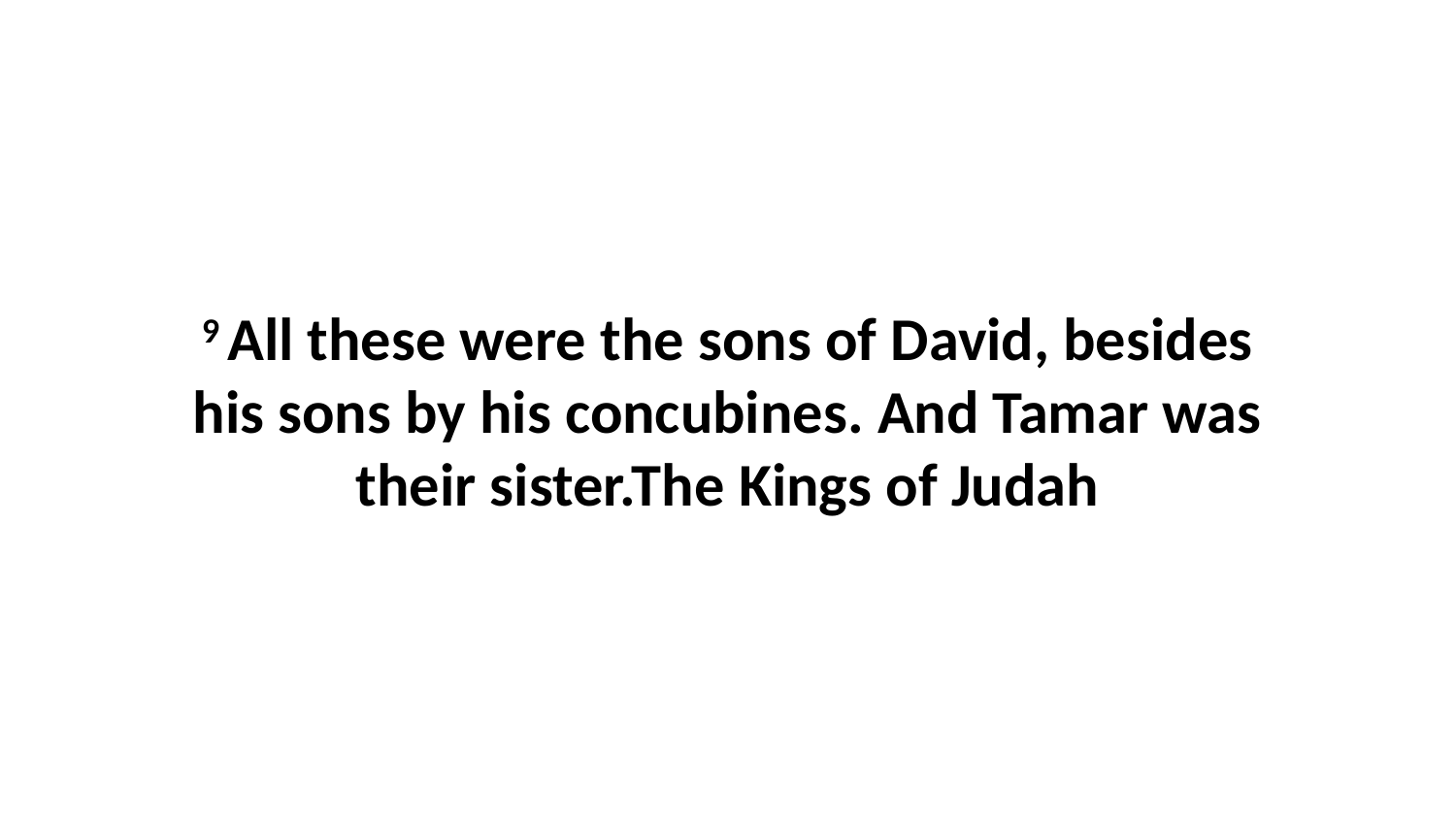

9 All these were the sons of David, besides his sons by his concubines. And Tamar was their sister.The Kings of Judah